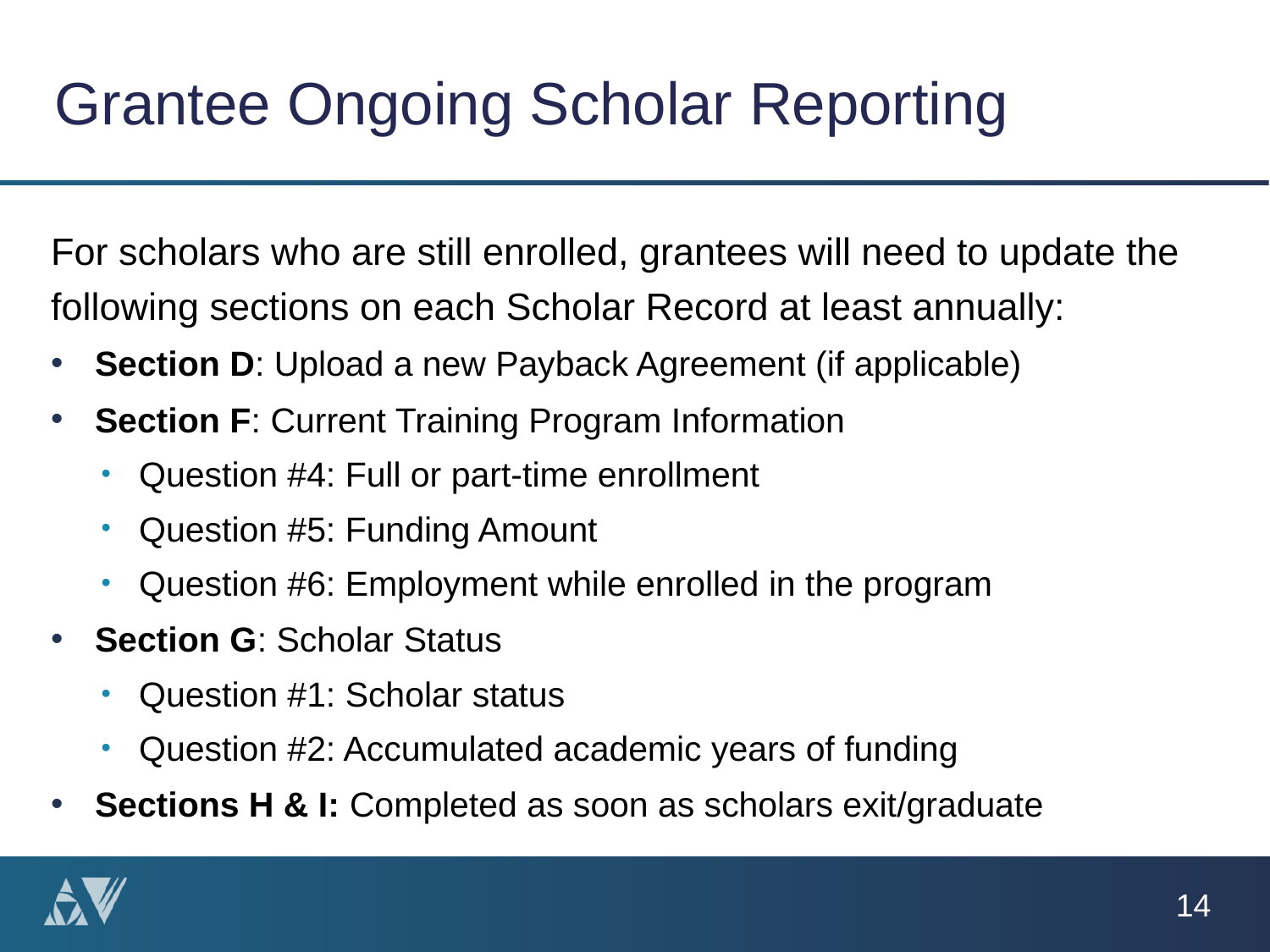

# Grantee Ongoing Scholar Reporting
For scholars who are still enrolled, grantees will need to update the following sections on each Scholar Record at least annually:
Section D: Upload a new Payback Agreement (if applicable)
Section F: Current Training Program Information
Question #4: Full or part-time enrollment
Question #5: Funding Amount
Question #6: Employment while enrolled in the program
Section G: Scholar Status
Question #1: Scholar status
Question #2: Accumulated academic years of funding
Sections H & I: Completed as soon as scholars exit/graduate
14